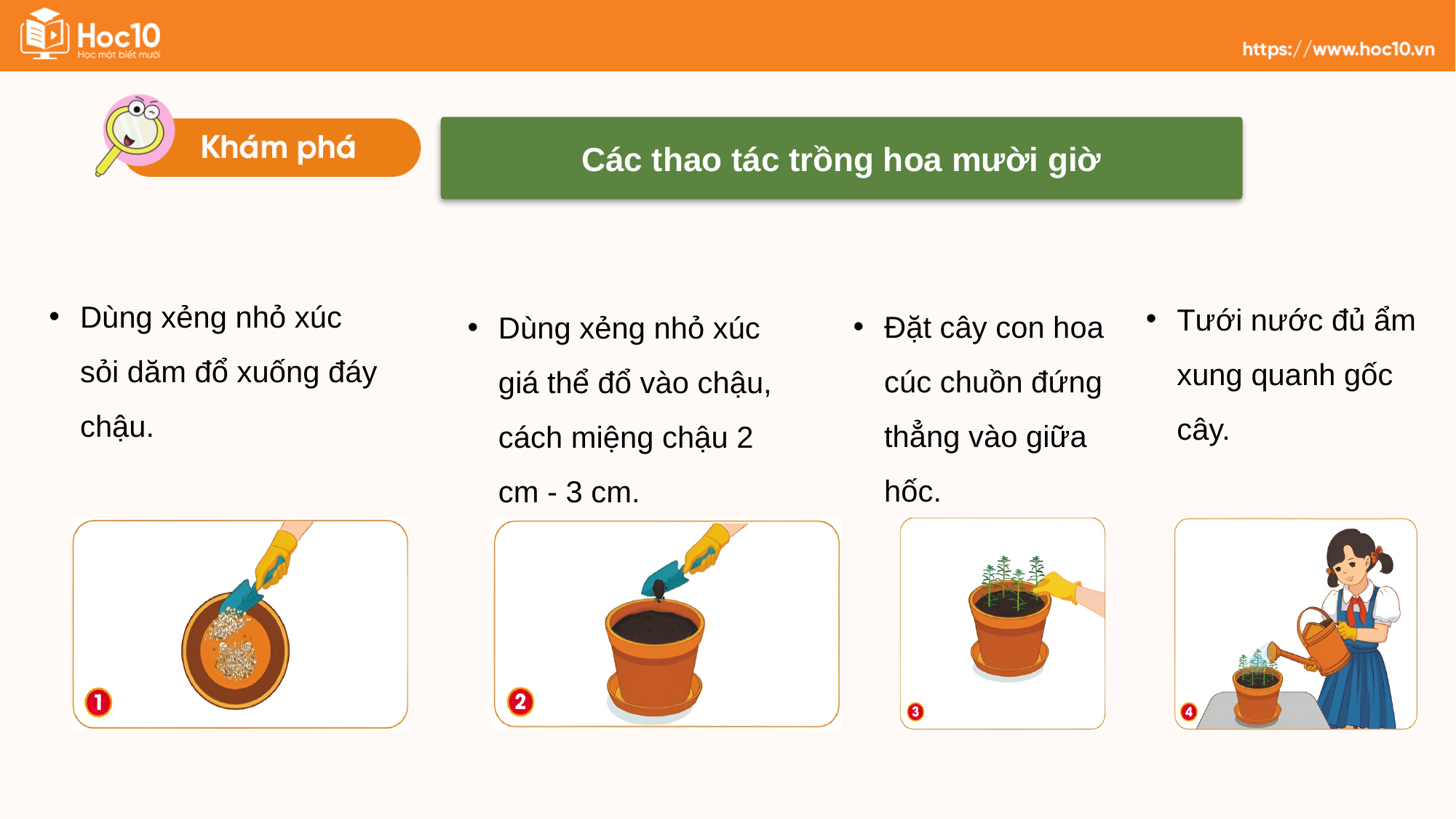

Các thao tác trồng hoa mười giờ
Dùng xẻng nhỏ xúc sỏi dăm đổ xuống đáy chậu.
Tưới nước đủ ẩm xung quanh gốc cây.
Đặt cây con hoa cúc chuồn đứng thẳng vào giữa hốc.
Dùng xẻng nhỏ xúc giá thể đổ vào chậu, cách miệng chậu 2 cm - 3 cm.